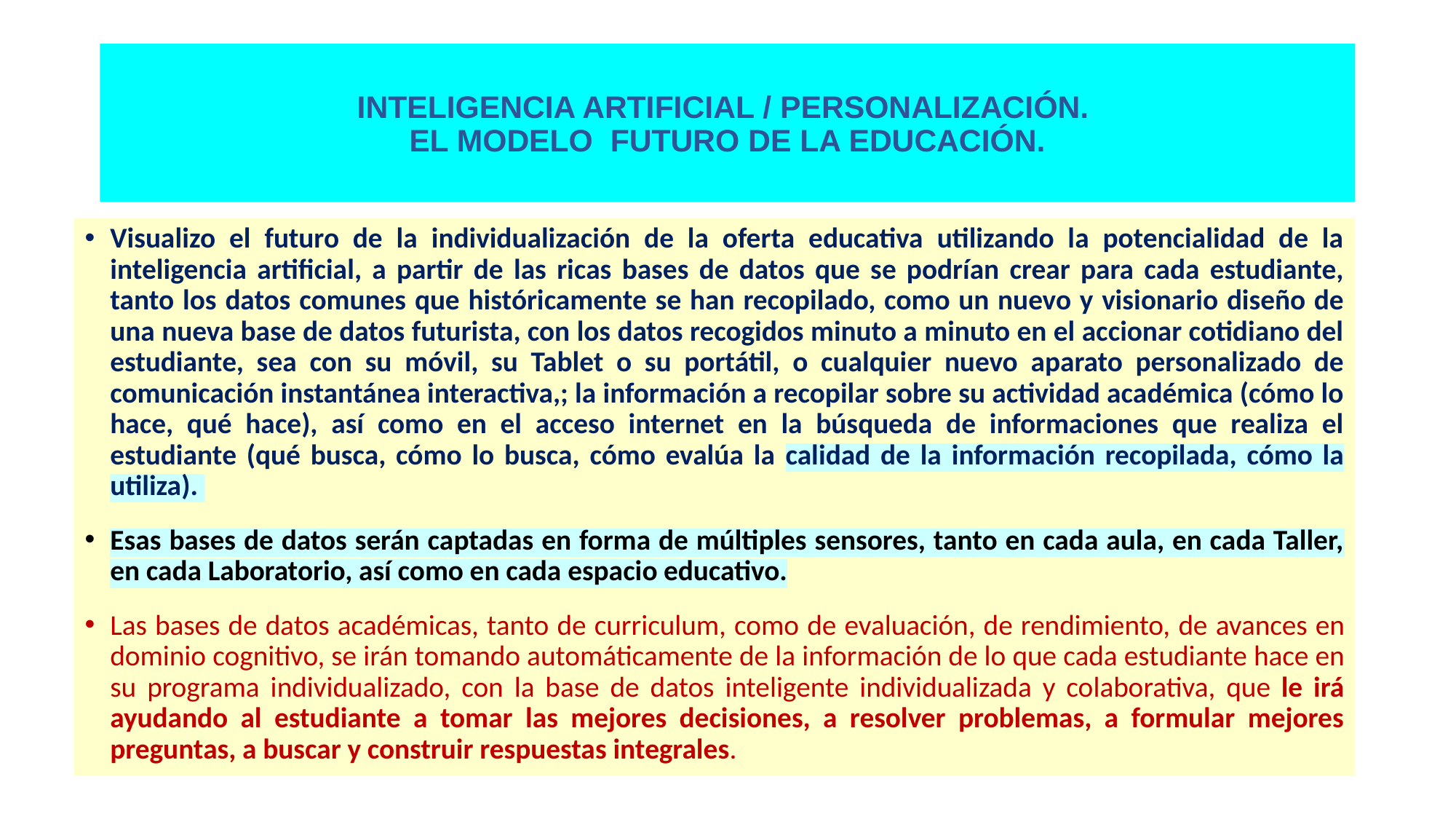

# Inteligencia Artificial / Personalización. El Modelo  Futuro De La Educación.
Visualizo el futuro de la individualización de la oferta educativa utilizando la potencialidad de la inteligencia artificial, a partir de las ricas bases de datos que se podrían crear para cada estudiante, tanto los datos comunes que históricamente se han recopilado, como un nuevo y visionario diseño de una nueva base de datos futurista, con los datos recogidos minuto a minuto en el accionar cotidiano del estudiante, sea con su móvil, su Tablet o su portátil, o cualquier nuevo aparato personalizado de comunicación instantánea interactiva,; la información a recopilar sobre su actividad académica (cómo lo hace, qué hace), así como en el acceso internet en la búsqueda de informaciones que realiza el estudiante (qué busca, cómo lo busca, cómo evalúa la calidad de la información recopilada, cómo la utiliza).
Esas bases de datos serán captadas en forma de múltiples sensores, tanto en cada aula, en cada Taller, en cada Laboratorio, así como en cada espacio educativo.
Las bases de datos académicas, tanto de curriculum, como de evaluación, de rendimiento, de avances en dominio cognitivo, se irán tomando automáticamente de la información de lo que cada estudiante hace en su programa individualizado, con la base de datos inteligente individualizada y colaborativa, que le irá ayudando al estudiante a tomar las mejores decisiones, a resolver problemas, a formular mejores preguntas, a buscar y construir respuestas integrales.